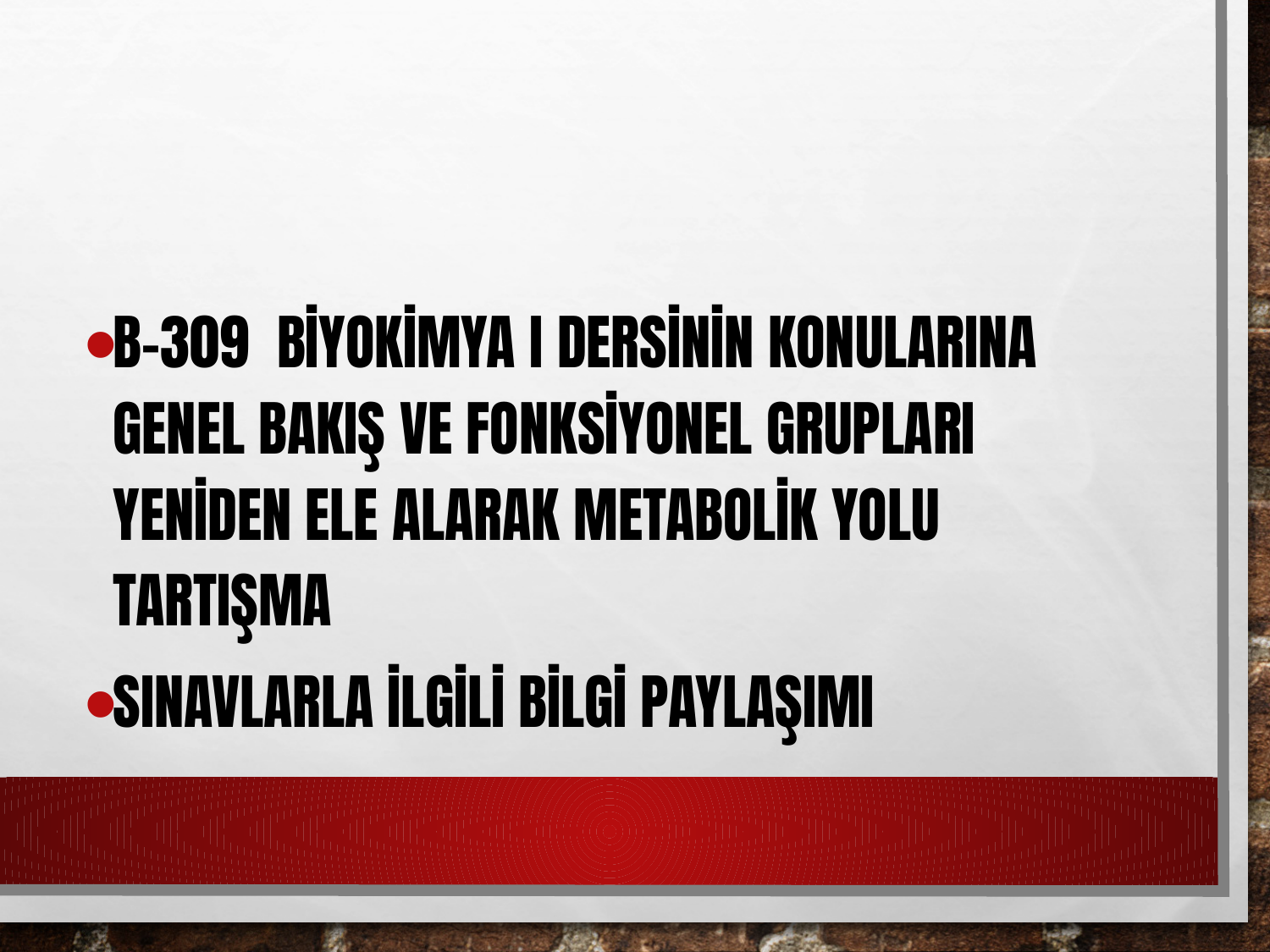

B-309  Biyokimya I Dersinin konularına genel bakış ve fonksiyonel grupları yeniden ele alarak metabolik yolu  tartışma
Sınavlarla ilgili bilgi paylaşımı